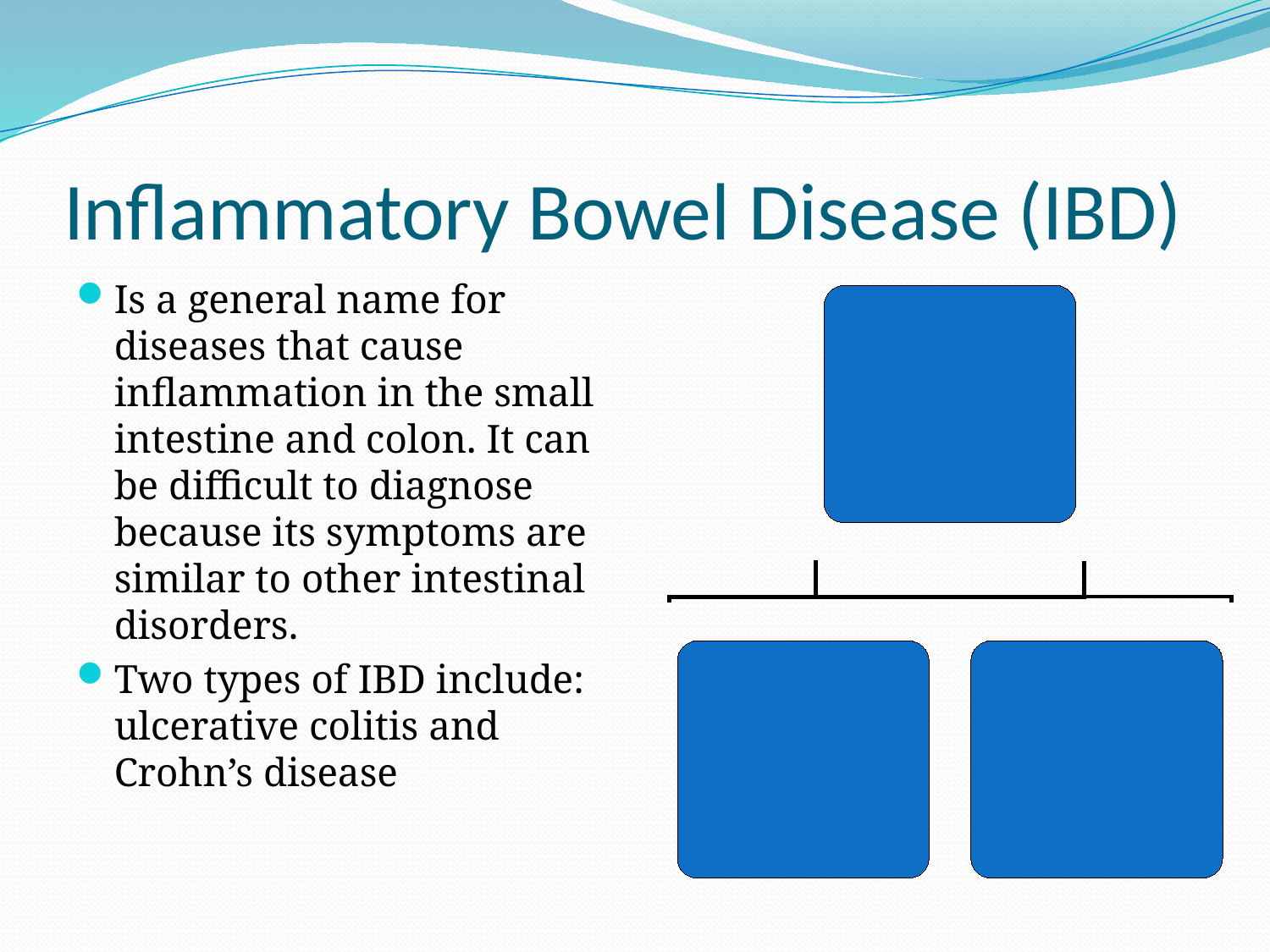

# Inflammatory Bowel Disease (IBD)
Is a general name for diseases that cause inflammation in the small intestine and colon. It can be difficult to diagnose because its symptoms are similar to other intestinal disorders.
Two types of IBD include: ulcerative colitis and Crohn’s disease